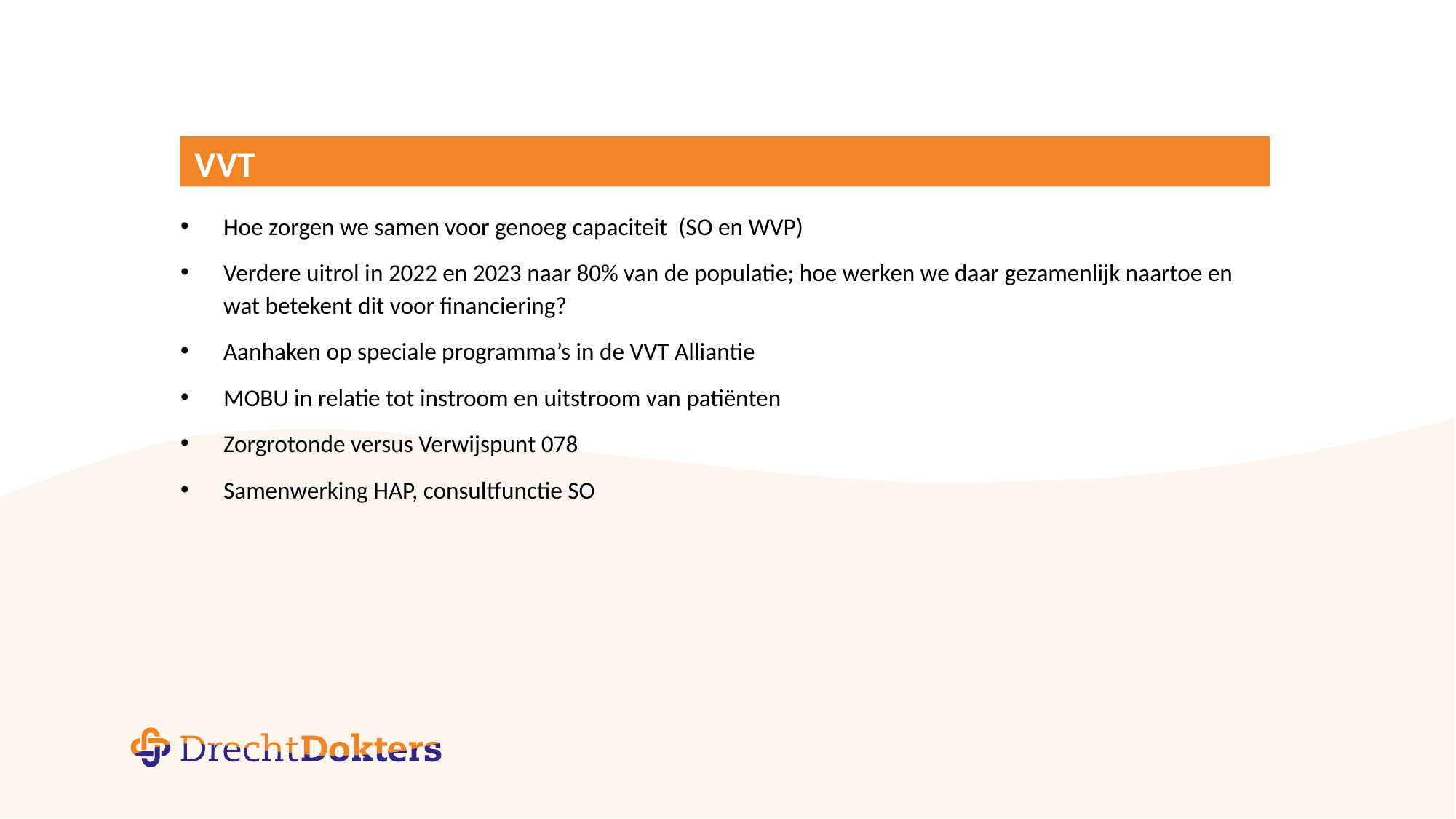

# vvt

Hoe zorgen we samen voor genoeg capaciteit  (SO en WVP)
Verdere uitrol in 2022 en 2023 naar 80% van de populatie; hoe werken we daar gezamenlijk naartoe en wat betekent dit voor financiering?
Aanhaken op speciale programma’s in de VVT Alliantie
MOBU in relatie tot instroom en uitstroom van patiënten
Zorgrotonde versus Verwijspunt 078
Samenwerking HAP, consultfunctie SO